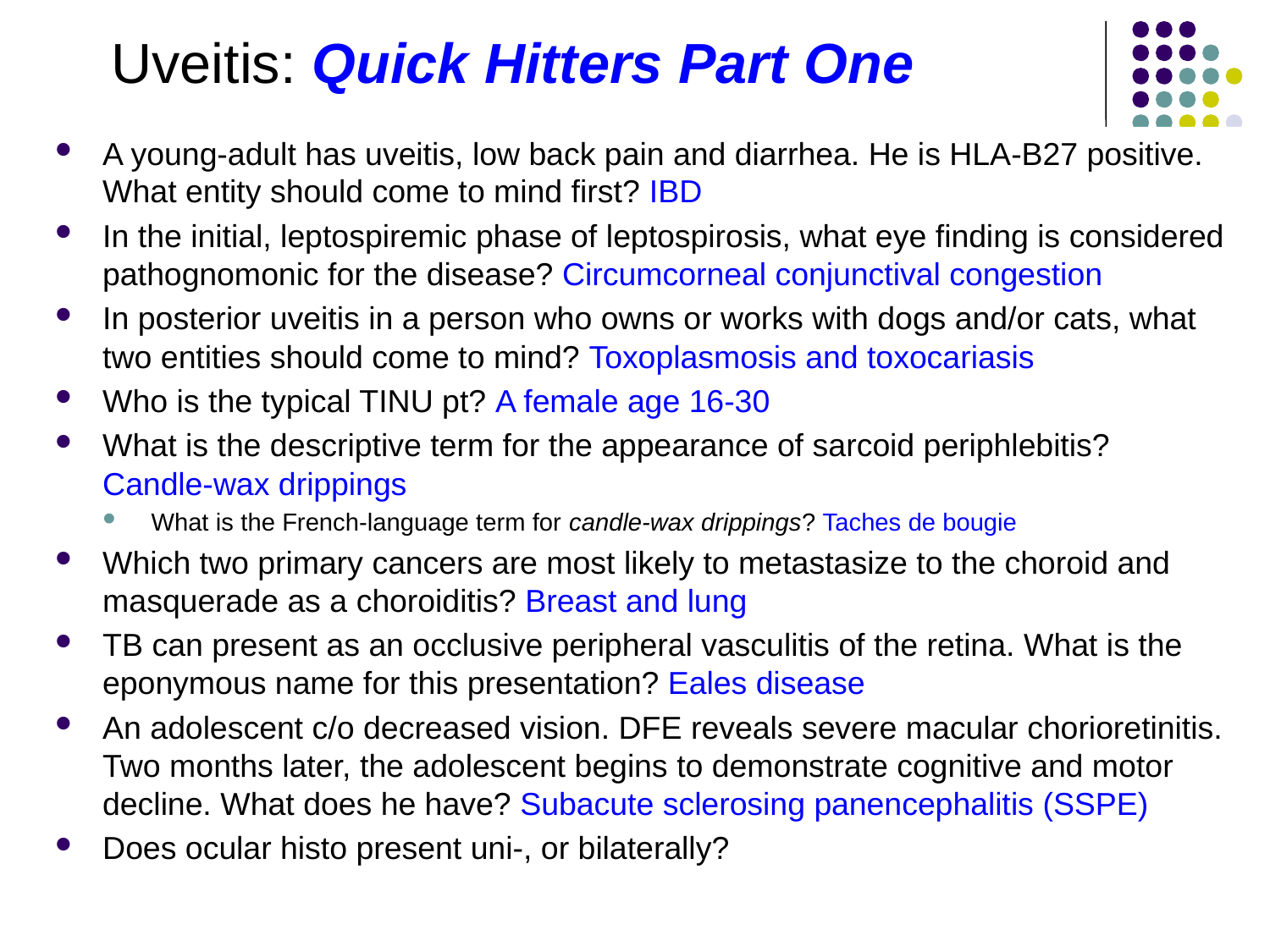

Uveitis: Quick Hitters Part One
A young-adult has uveitis, low back pain and diarrhea. He is HLA-B27 positive. What entity should come to mind first? IBD
In the initial, leptospiremic phase of leptospirosis, what eye finding is considered pathognomonic for the disease? Circumcorneal conjunctival congestion
In posterior uveitis in a person who owns or works with dogs and/or cats, what two entities should come to mind? Toxoplasmosis and toxocariasis
Who is the typical TINU pt? A female age 16-30
What is the descriptive term for the appearance of sarcoid periphlebitis?  Candle-wax drippings
What is the French-language term for candle-wax drippings? Taches de bougie
Which two primary cancers are most likely to metastasize to the choroid and masquerade as a choroiditis? Breast and lung
TB can present as an occlusive peripheral vasculitis of the retina. What is the eponymous name for this presentation? Eales disease
An adolescent c/o decreased vision. DFE reveals severe macular chorioretinitis. Two months later, the adolescent begins to demonstrate cognitive and motor decline. What does he have? Subacute sclerosing panencephalitis (SSPE)
Does ocular histo present uni-, or bilaterally?